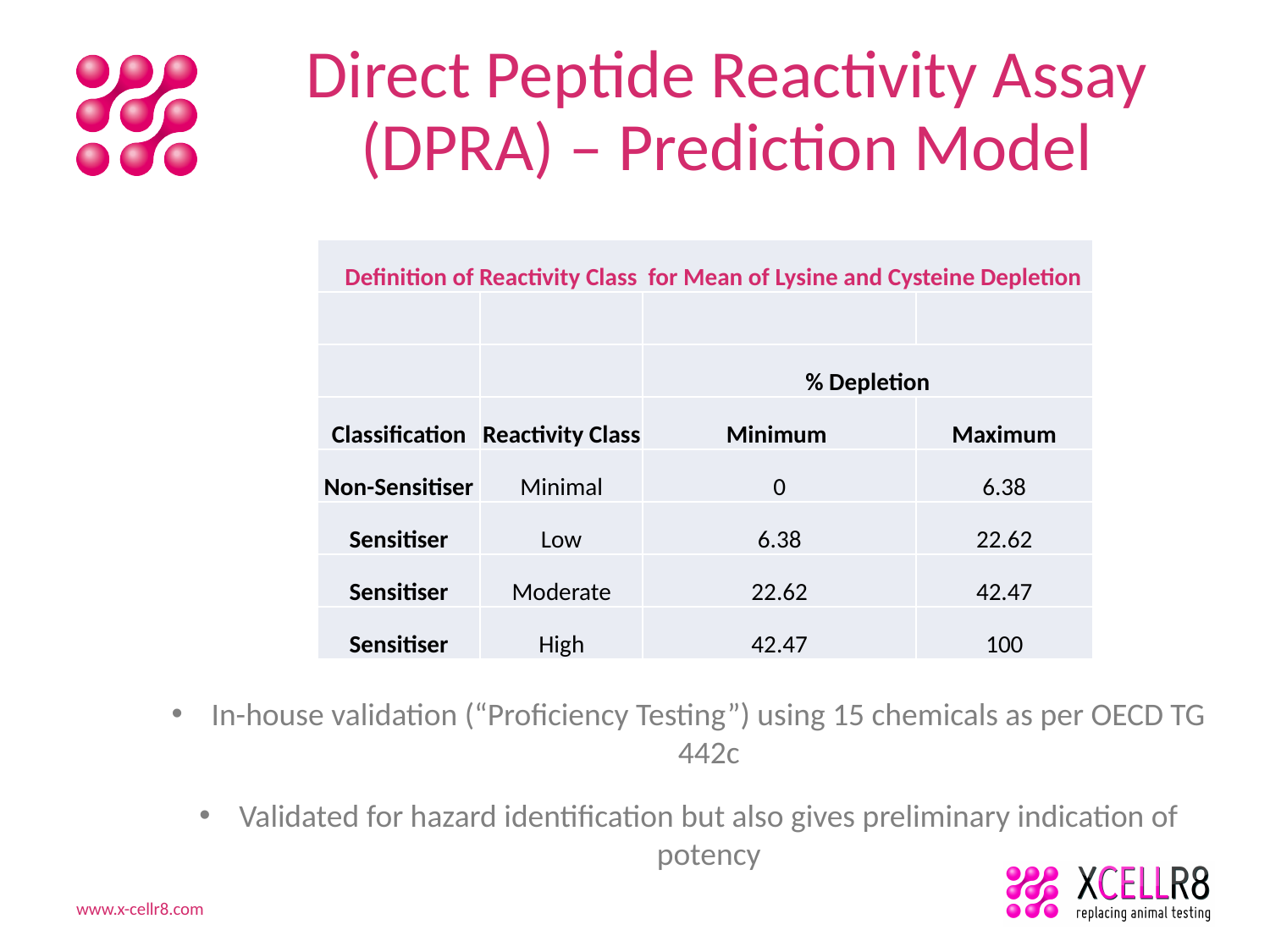

# Direct Peptide Reactivity Assay (DPRA) – Prediction Model
| Definition of Reactivity Class for Mean of Lysine and Cysteine Depletion |  |  |  |
| --- | --- | --- | --- |
|  |  |  |  |
|  |  | % Depletion |  |
| Classification | Reactivity Class | Minimum | Maximum |
| Non-Sensitiser | Minimal | 0 | 6.38 |
| Sensitiser | Low | 6.38 | 22.62 |
| Sensitiser | Moderate | 22.62 | 42.47 |
| Sensitiser | High | 42.47 | 100 |
In-house validation (“Proficiency Testing”) using 15 chemicals as per OECD TG 442c

Validated for hazard identification but also gives preliminary indication of potency
www.x-cellr8.com